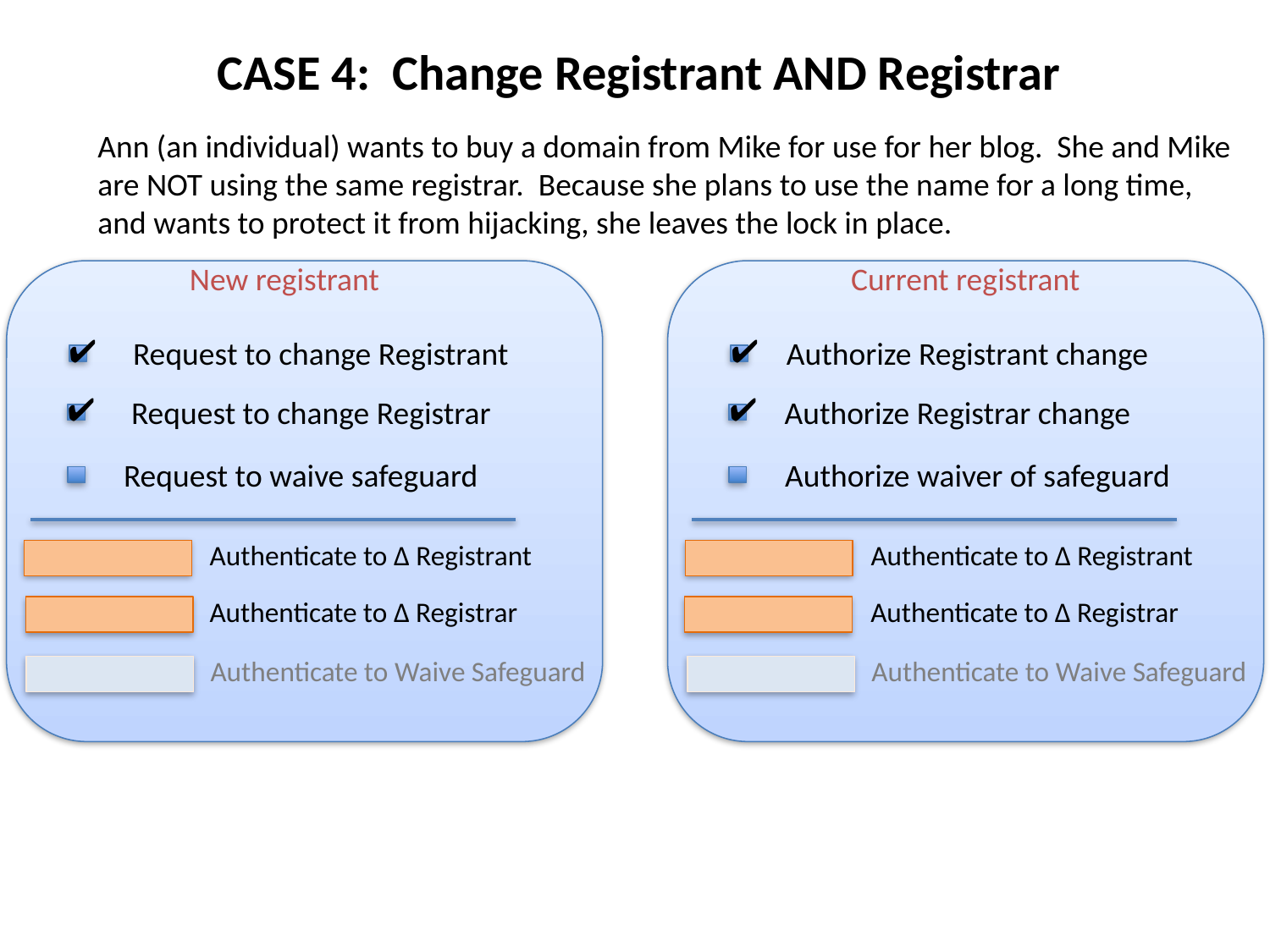

CASE 4:  Change Registrant AND Registrar
Ann (an individual) wants to buy a domain from Mike for use for her blog.  She and Mike are NOT using the same registrar.  Because she plans to use the name for a long time, and wants to protect it from hijacking, she leaves the lock in place.
New registrant

✔
Request to change Registrant

✔
Request to change Registrar

Request to waive safeguard

Authenticate to Δ Registrant

Authenticate to Δ Registrar

Authenticate to Waive Safeguard

Current registrant

✔
Authorize Registrant change

✔
Authorize Registrar change

Authorize waiver of safeguard

Authenticate to Δ Registrant

Authenticate to Δ Registrar

Authenticate to Waive Safeguard